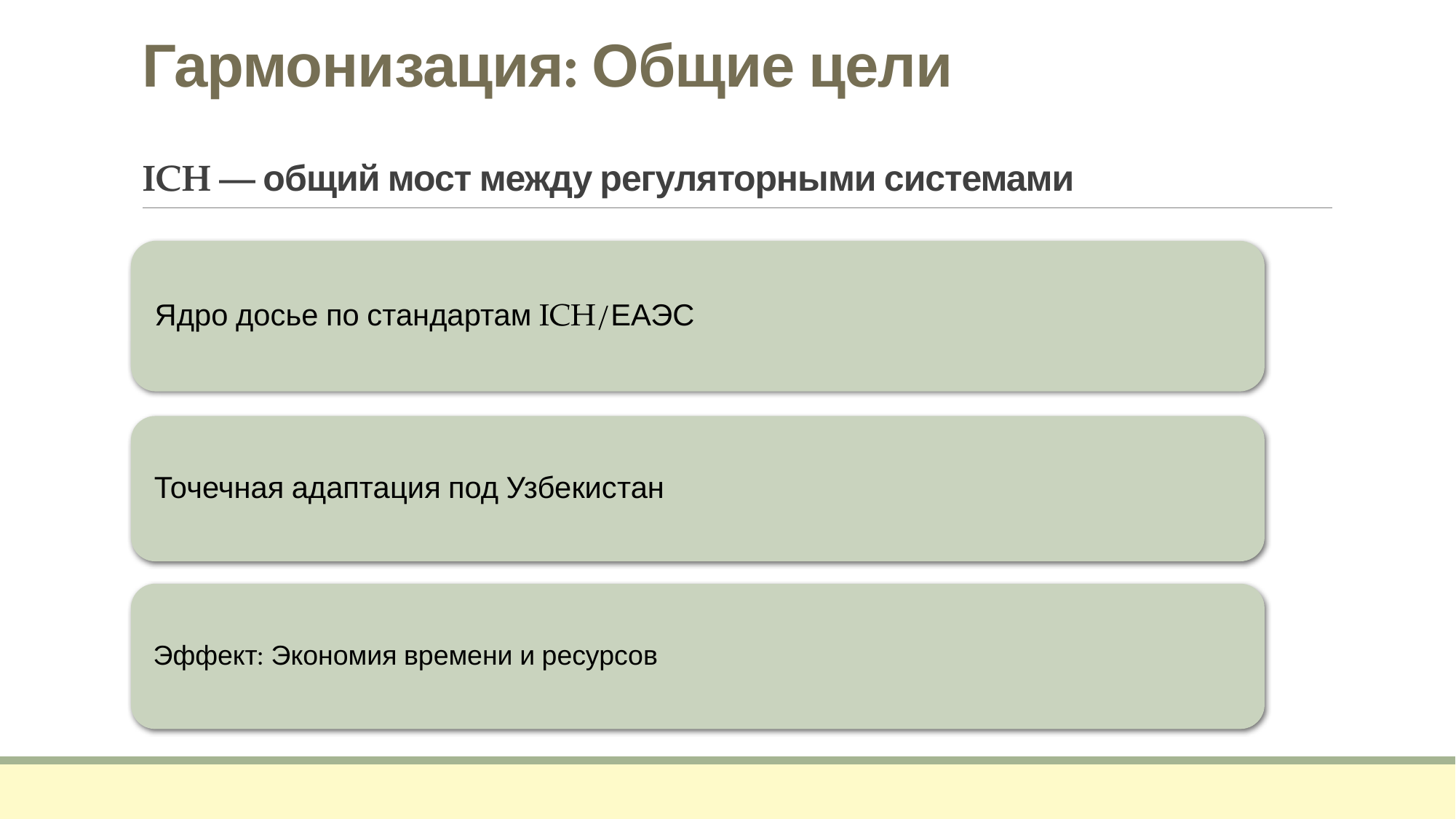

# Гармонизация: Общие цели ICH — общий мост между регуляторными системами
Ядро досье по стандартам ICH/ЕАЭС
Точечная адаптация под Узбекистан
Эффект: Экономия времени и ресурсов